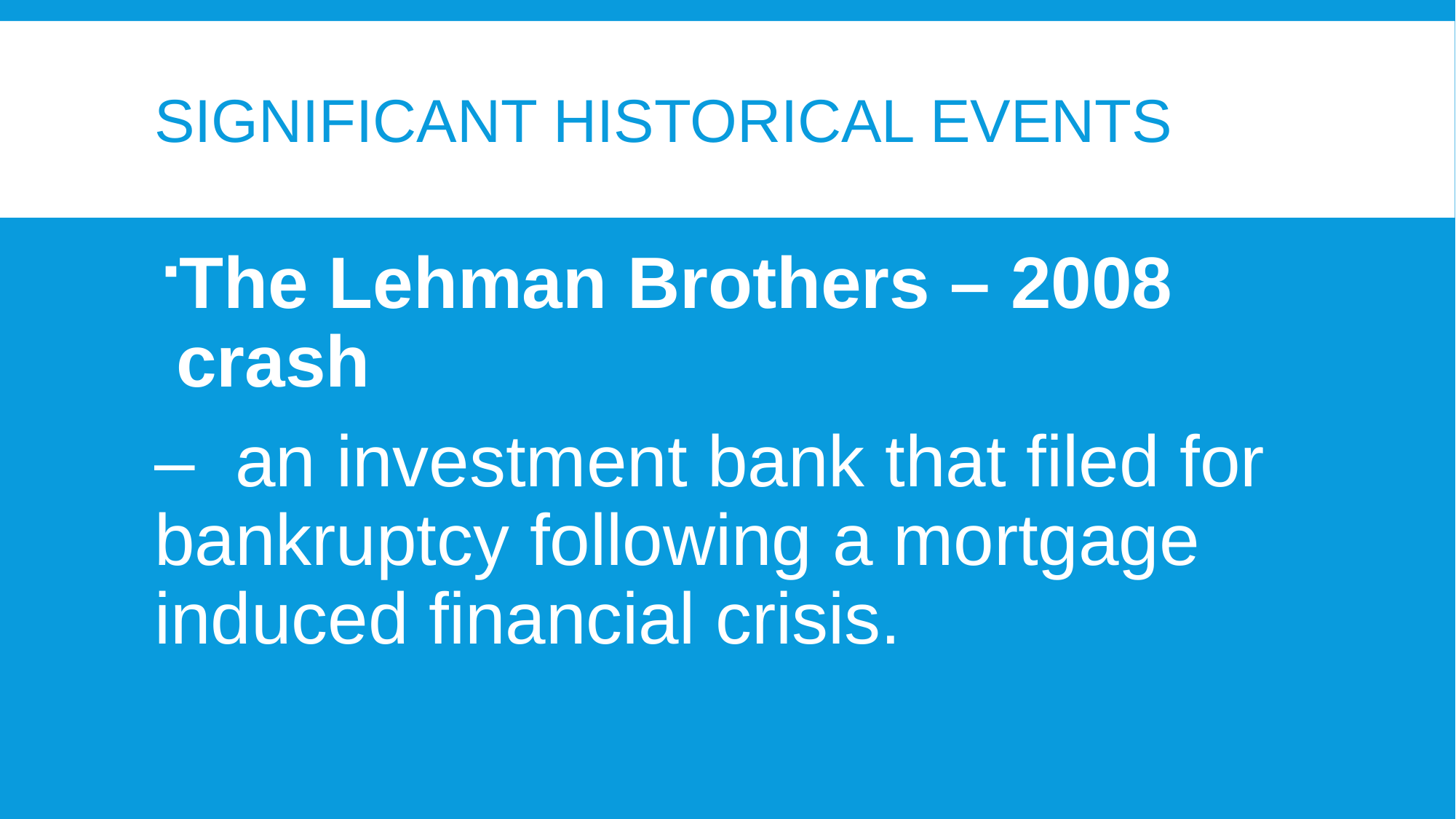

# Significant historical events
The Lehman Brothers – 2008 crash
–  an investment bank that filed for bankruptcy following a mortgage induced financial crisis.